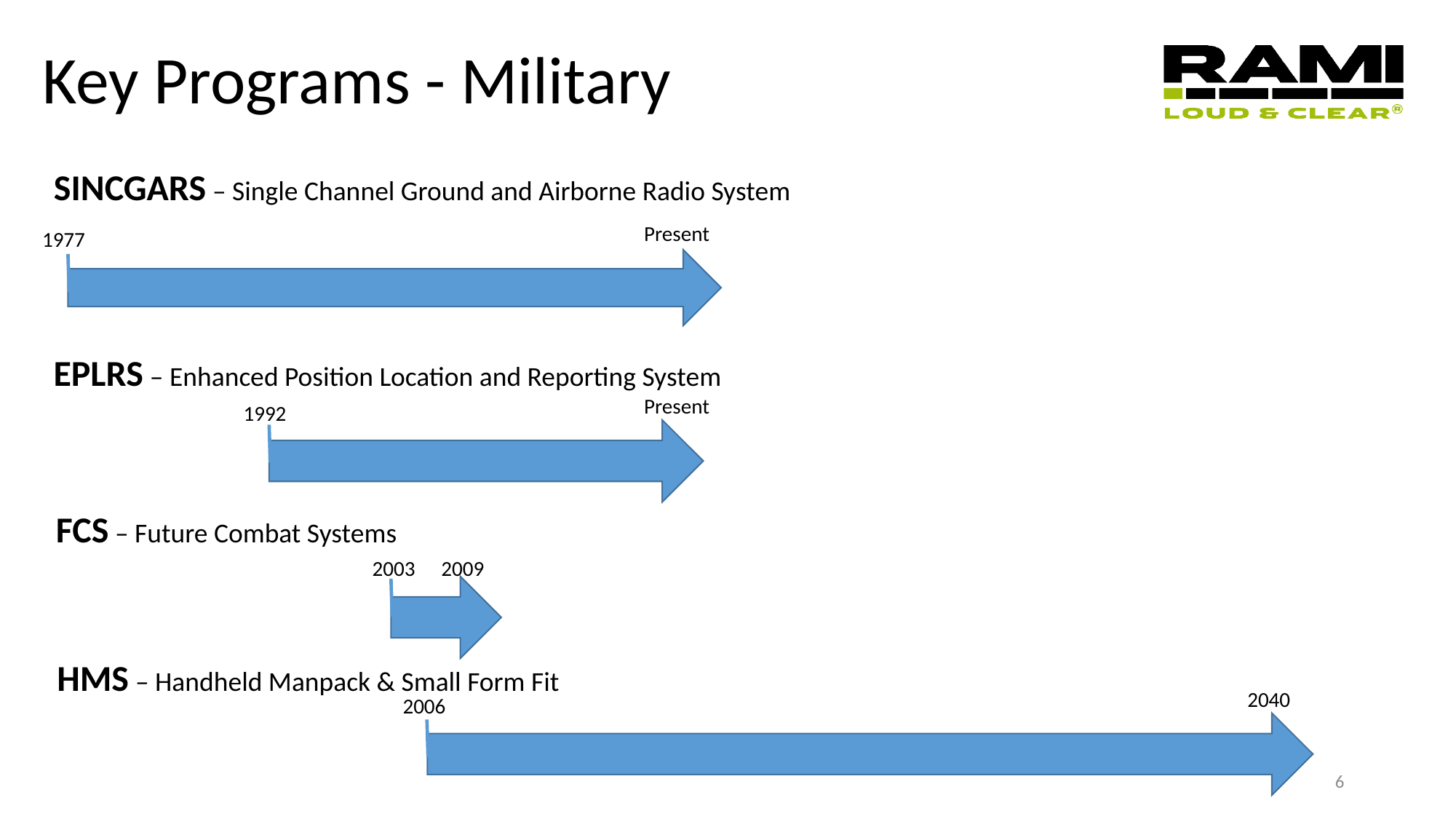

# Key Programs - Military
SINCGARS – Single Channel Ground and Airborne Radio System
Present
1977

EPLRS – Enhanced Position Location and Reporting System
Present
1992

FCS – Future Combat Systems
2009
2003

HMS – Handheld Manpack & Small Form Fit
2040
2006

6